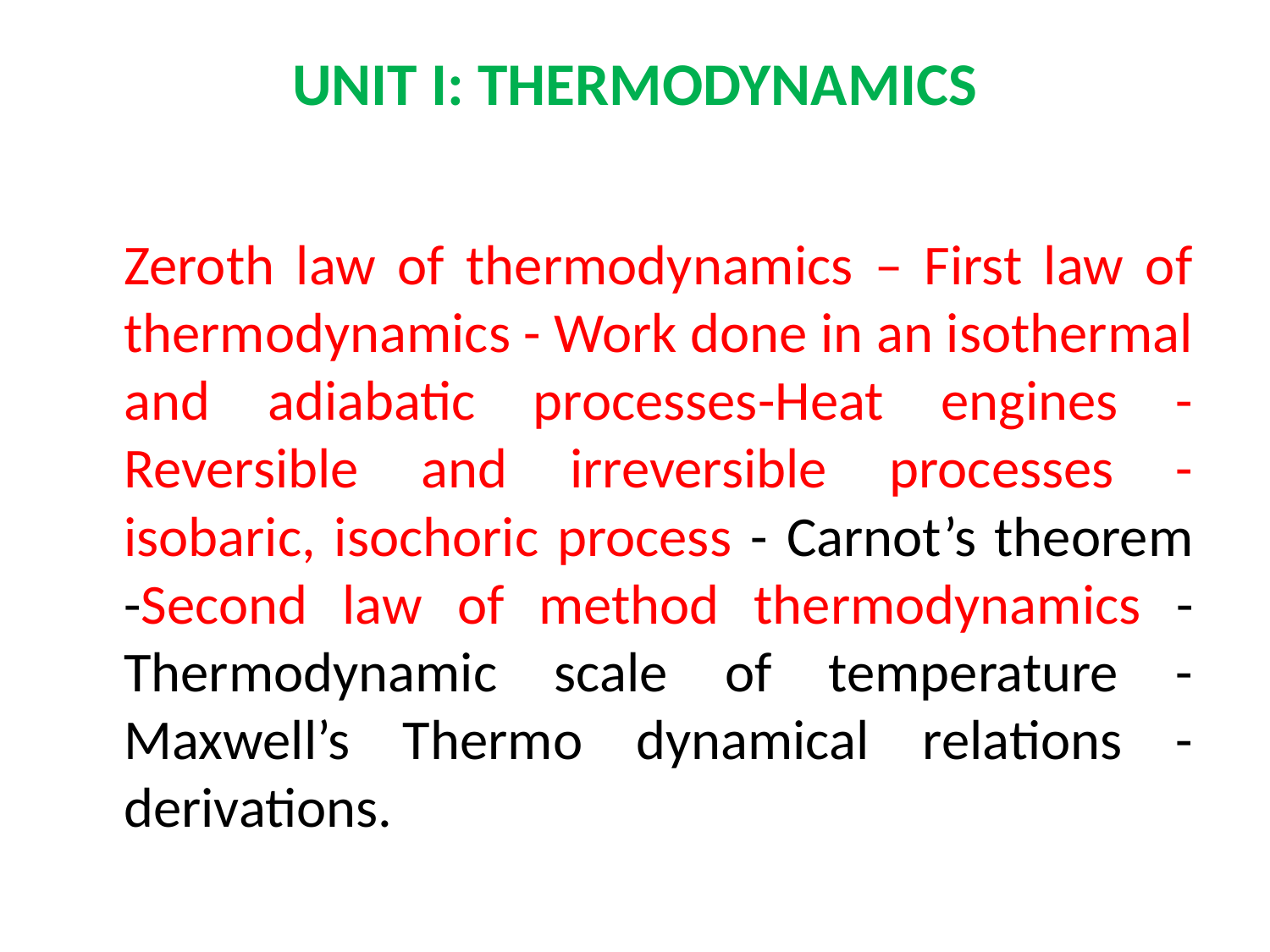

# UNIT I: THERMODYNAMICS
	Zeroth law of thermodynamics – First law of thermodynamics - Work done in an isothermal and adiabatic processes-Heat engines - Reversible and irreversible processes - isobaric, isochoric process - Carnot’s theorem -Second law of method thermodynamics - Thermodynamic scale of temperature - Maxwell’s Thermo dynamical relations - derivations.